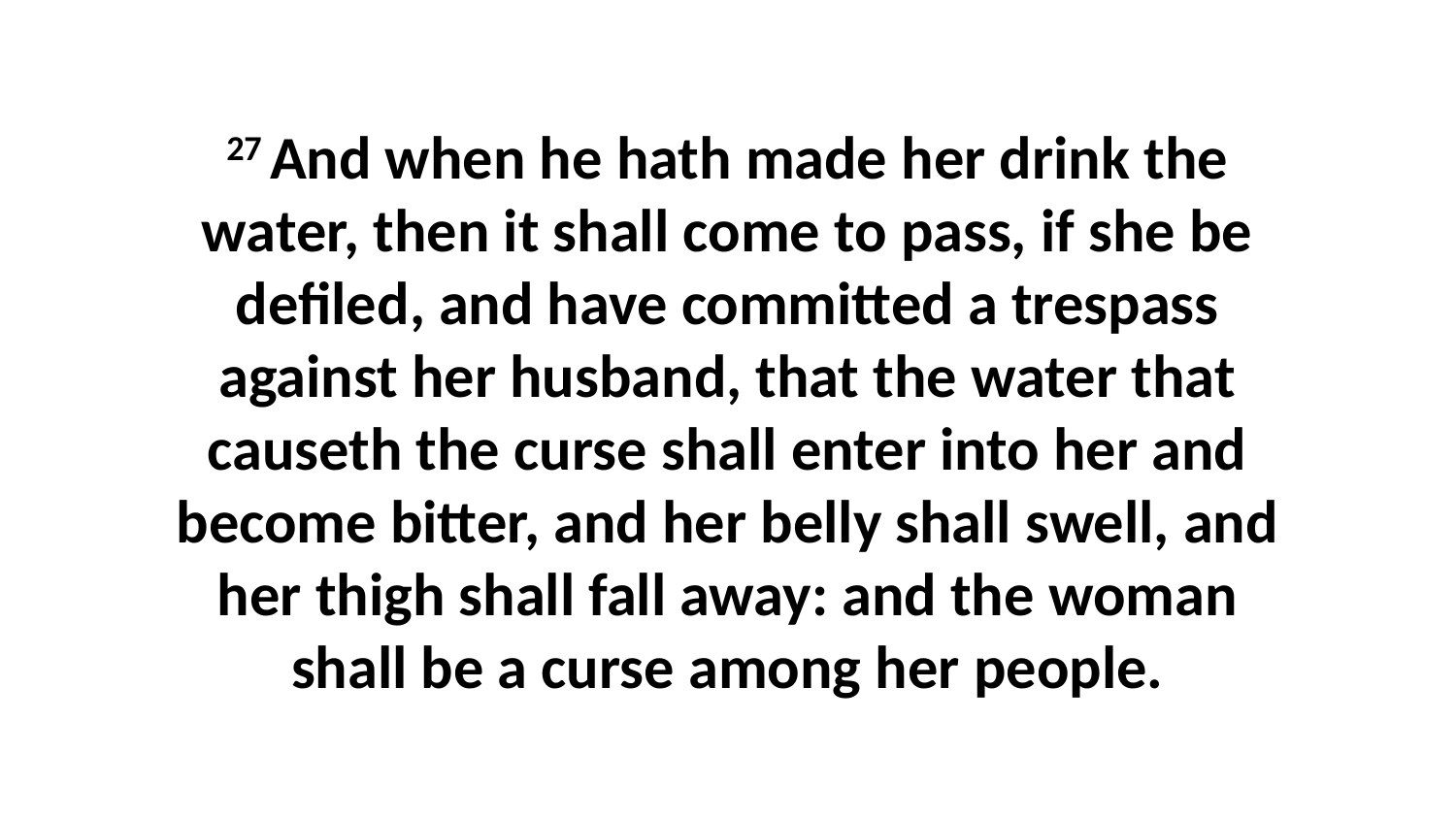

27 And when he hath made her drink the water, then it shall come to pass, if she be defiled, and have committed a trespass against her husband, that the water that causeth the curse shall enter into her and become bitter, and her belly shall swell, and her thigh shall fall away: and the woman shall be a curse among her people.